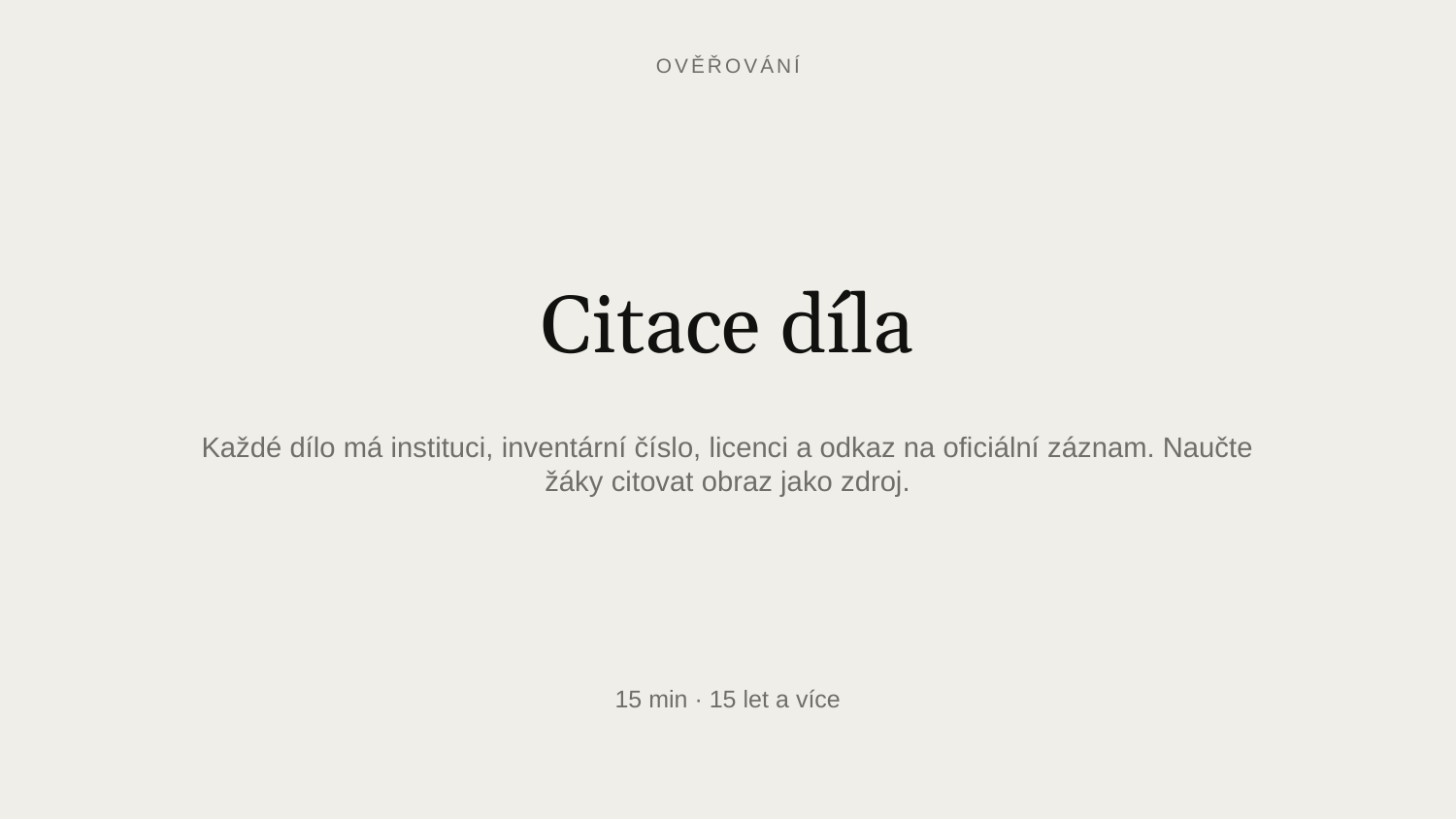

OVĚŘOVÁNÍ
Citace díla
Každé dílo má instituci, inventární číslo, licenci a odkaz na oficiální záznam. Naučte žáky citovat obraz jako zdroj.
15 min · 15 let a více